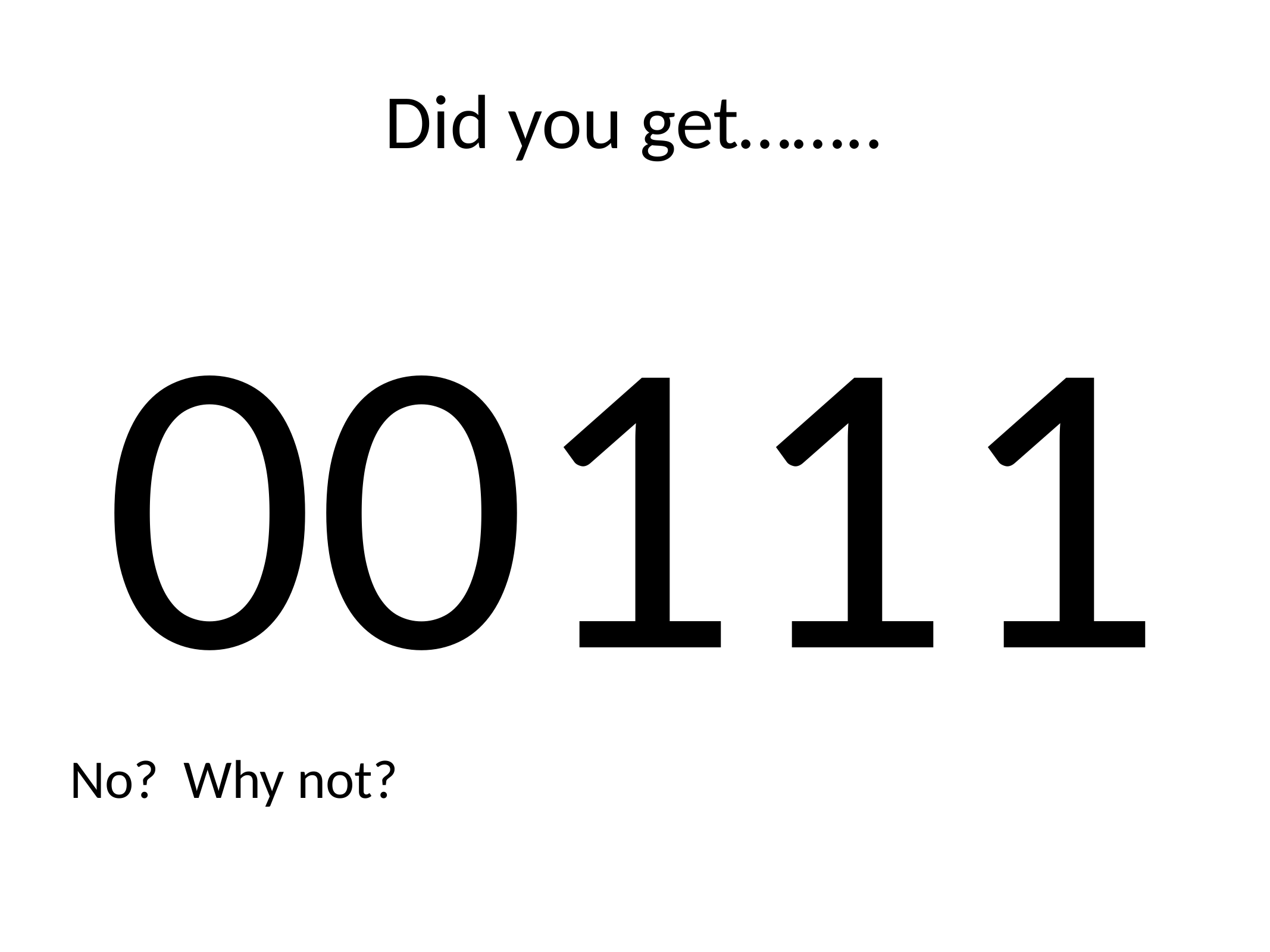

# Did you get……..
00111
No?  Why not?